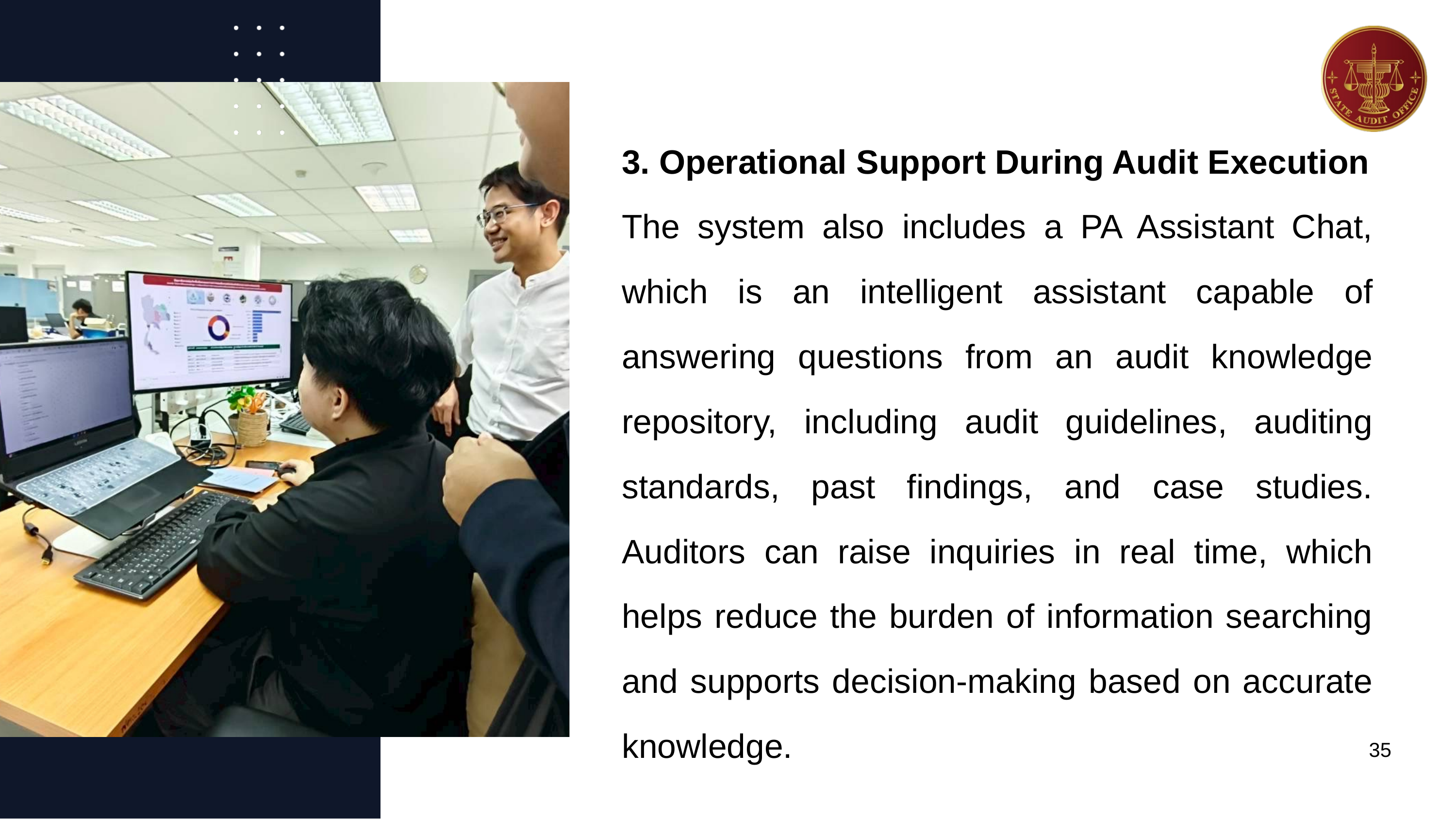

3. Operational Support During Audit Execution
The system also includes a PA Assistant Chat, which is an intelligent assistant capable of answering questions from an audit knowledge repository, including audit guidelines, auditing standards, past findings, and case studies. Auditors can raise inquiries in real time, which helps reduce the burden of information searching and supports decision-making based on accurate knowledge.
35